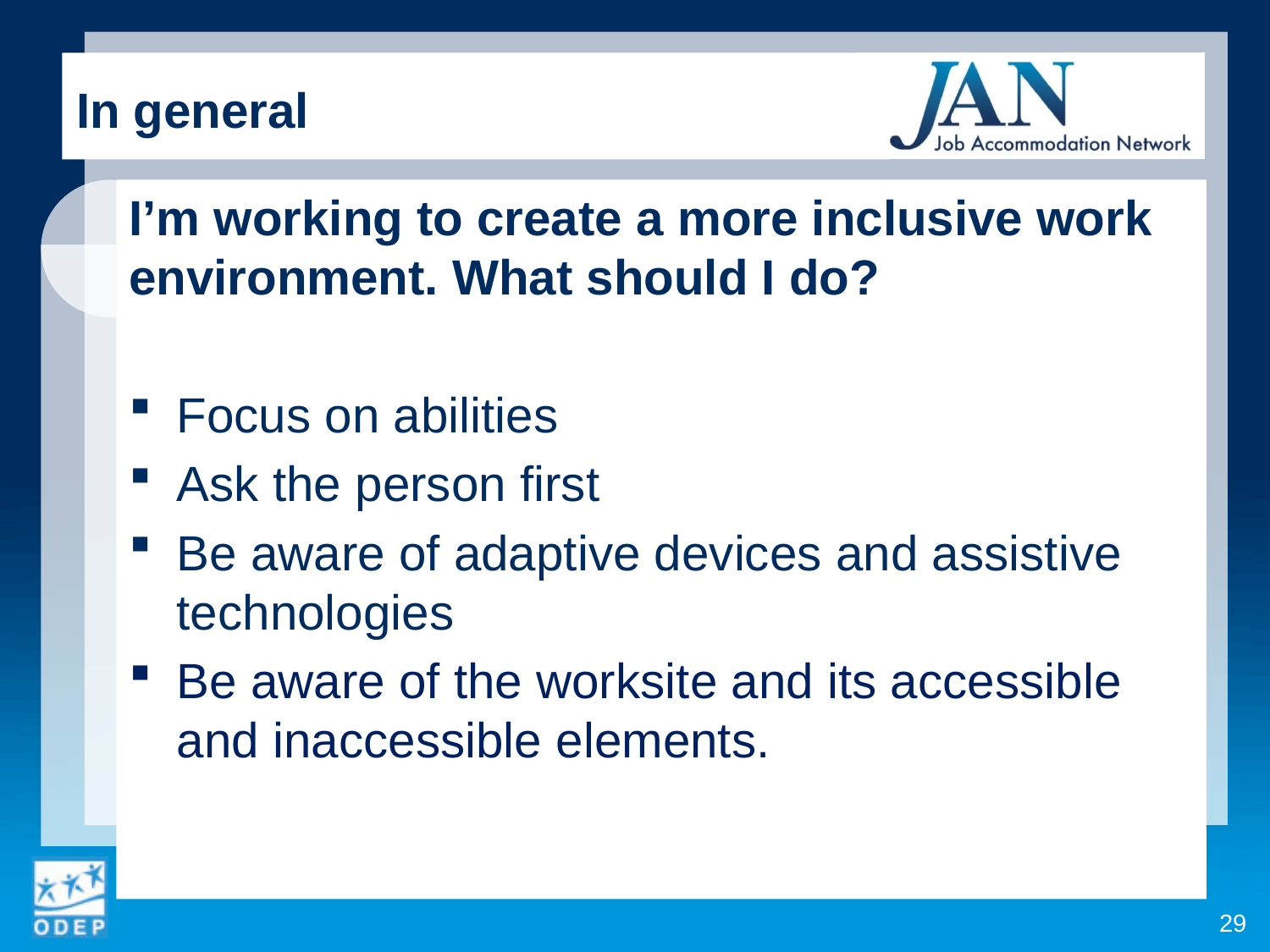

In general
I’m working to create a more inclusive work environment. What should I do?

Focus on abilities
Ask the person first
Be aware of adaptive devices and assistive technologies
Be aware of the worksite and its accessible and inaccessible elements.
29